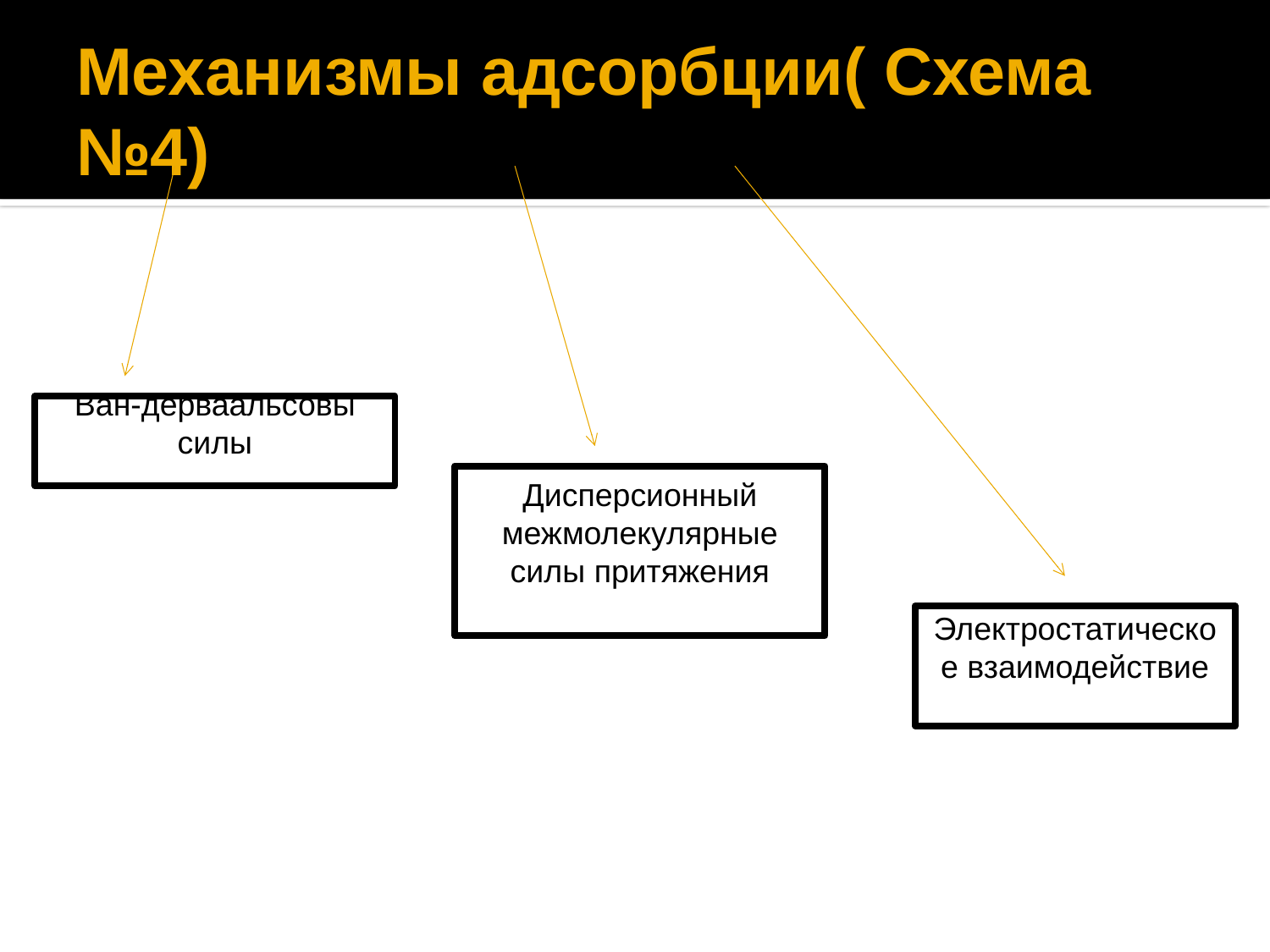

# Механизмы адсорбции( Схема №4)

Ван-дерваальсовы силы

Дисперсионный межмолекулярные силы притяжения

Электростатическое взаимодействие